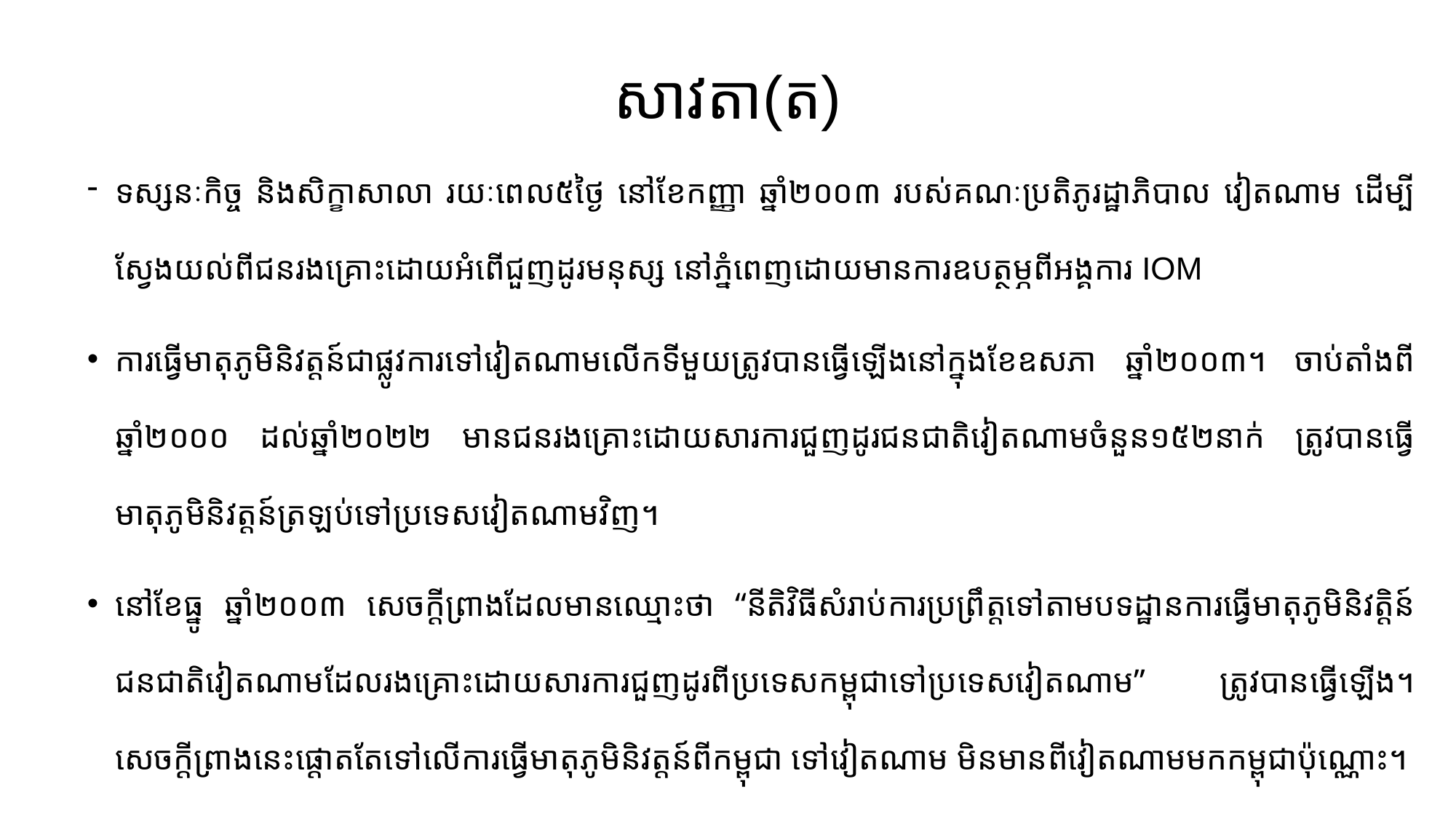

# សាវតា(ត)
ទស្សនៈកិច្ច និងសិក្ខាសាលា រយៈពេល៥ថ្ងៃ នៅខែកញ្ញា ឆ្នាំ២០០៣ របស់គណៈប្រតិភូរដ្ឋាភិបាល វៀតណាម ដើម្បីស្វែងយល់ពីជនរងគ្រោះដោយអំពើជួញដូរមនុស្ស នៅភ្នំពេញដោយមានការឧបត្ថម្ភពីអង្គការ IOM
ការធ្វើមាតុភូមិនិវត្តន៍ជាផ្លូវការទៅវៀតណាមលើកទីមួយត្រូវបានធ្វើឡើងនៅក្នុងខែឧសភា ឆ្នាំ២០០៣។ ចាប់តាំងពីឆ្នាំ២០០០ ដល់ឆ្នាំ២០២២ មានជនរងគ្រោះដោយសារការជួញដូរជនជាតិវៀតណាមចំនួន១៥២នាក់ ត្រូវបានធ្វើមាតុភូមិនិវត្តន៍ត្រឡប់ទៅប្រទេសវៀតណាមវិញ។
នៅខែធ្នូ ឆ្នាំ២០០៣ សេចក្ដីព្រាងដែលមានឈ្មោះថា “នីតិវិធីសំរាប់ការប្រព្រឹត្តទៅតាមបទដ្ឋានការធ្វើមាតុភូមិនិវត្តិន៍ជនជាតិវៀតណាមដែលរងគ្រោះដោយសារការជួញដូរពីប្រទេសកម្ពុជាទៅប្រទេសវៀតណាម” ត្រូវបានធ្វើឡើង។ សេចក្ដីព្រាងនេះផ្ដោតតែទៅលើការធ្វើមាតុភូមិនិវត្តន៍ពីកម្ពុជា ទៅវៀតណាម មិនមានពីវៀតណាមមកកម្ពុជាប៉ុណ្ណោះ។